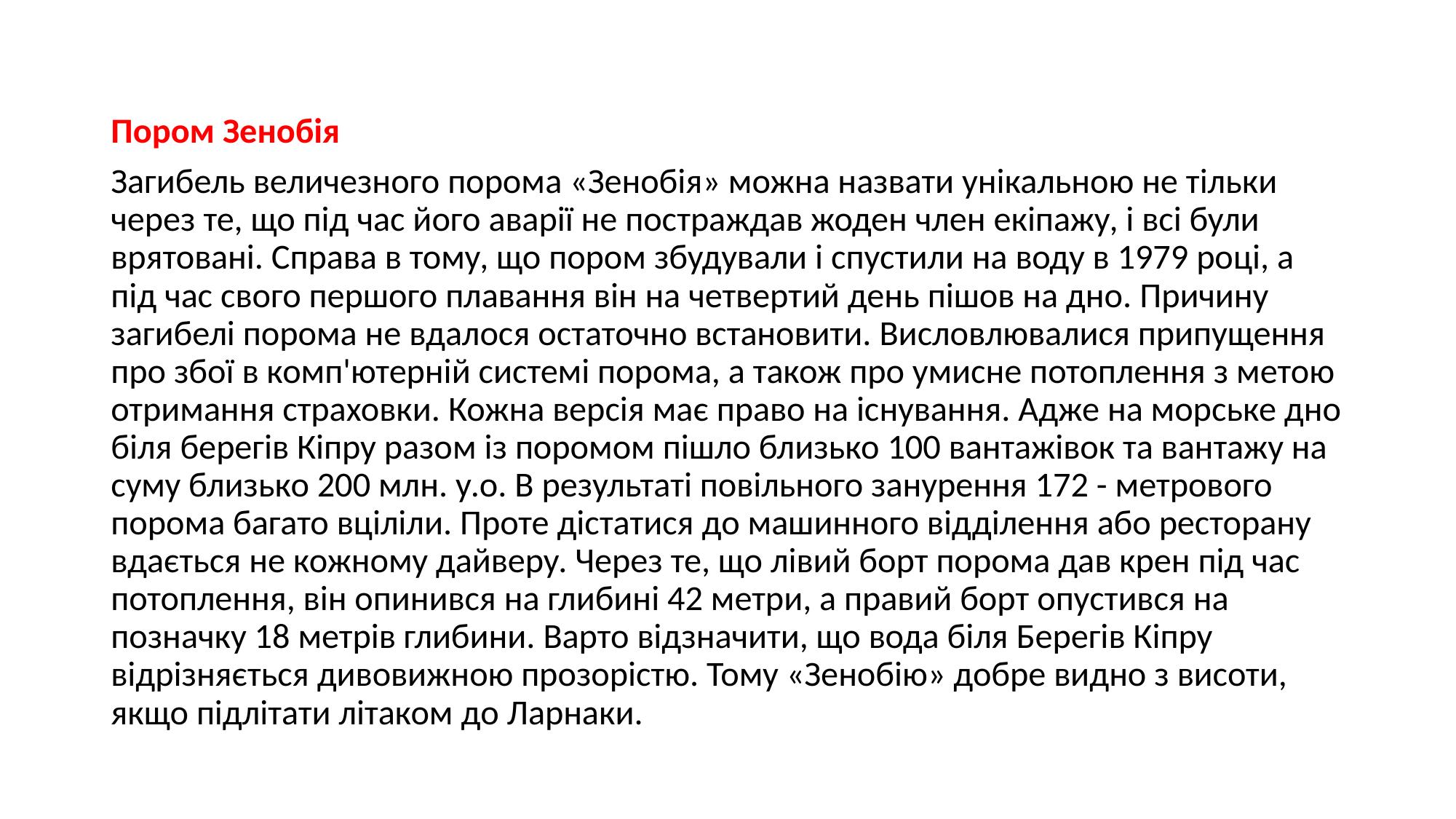

Пором Зенобія
Загибель величезного порома «Зенобія» можна назвати унікальною не тільки через те, що під час його аварії не постраждав жоден член екіпажу, і всі були врятовані. Справа в тому, що пором збудували і спустили на воду в 1979 році, а під час свого першого плавання він на четвертий день пішов на дно. Причину загибелі порома не вдалося остаточно встановити. Висловлювалися припущення про збої в комп'ютерній системі порома, а також про умисне потоплення з метою отримання страховки. Кожна версія має право на існування. Адже на морське дно біля берегів Кіпру разом із поромом пішло близько 100 вантажівок та вантажу на суму близько 200 млн. у.о. В результаті повільного занурення 172 - метрового порома багато вціліли. Проте дістатися до машинного відділення або ресторану вдається не кожному дайверу. Через те, що лівий борт порома дав крен під час потоплення, він опинився на глибині 42 метри, а правий борт опустився на позначку 18 метрів глибини. Варто відзначити, що вода біля Берегів Кіпру відрізняється дивовижною прозорістю. Тому «Зенобію» добре видно з висоти, якщо підлітати літаком до Ларнаки.